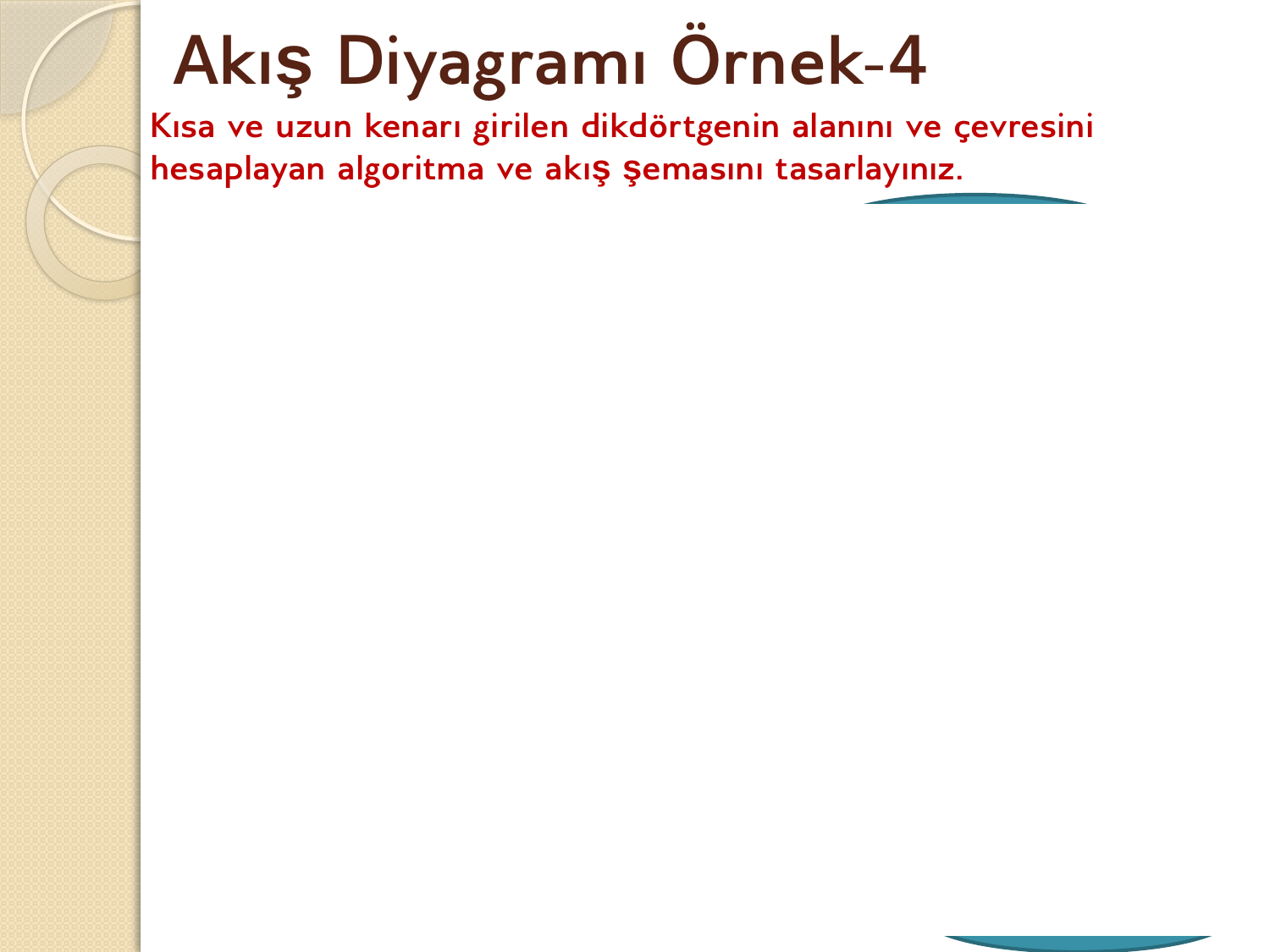

Akış Diyagramı Örnek-4
Kısa ve uzun kenarı girilen dikdörtgenin alanını ve çevresini  hesaplayan algoritma ve akış şemasını tasarlayınız.
Başla

1.Başla
2. Oku uzunKenar, kisaKenar
3. cevre=2*(uzunKenar+kisaKenar)
4. alan= uzunKenar*kisaKenar
5. Yaz alan
6. Yaz cevre
7. Bitir
uzunKenar,kisaKenar
cevre=2*(uzunKenar+kisaKenar)
alan= uzunKenar*kisaKenar
alan,cevre
Bitir